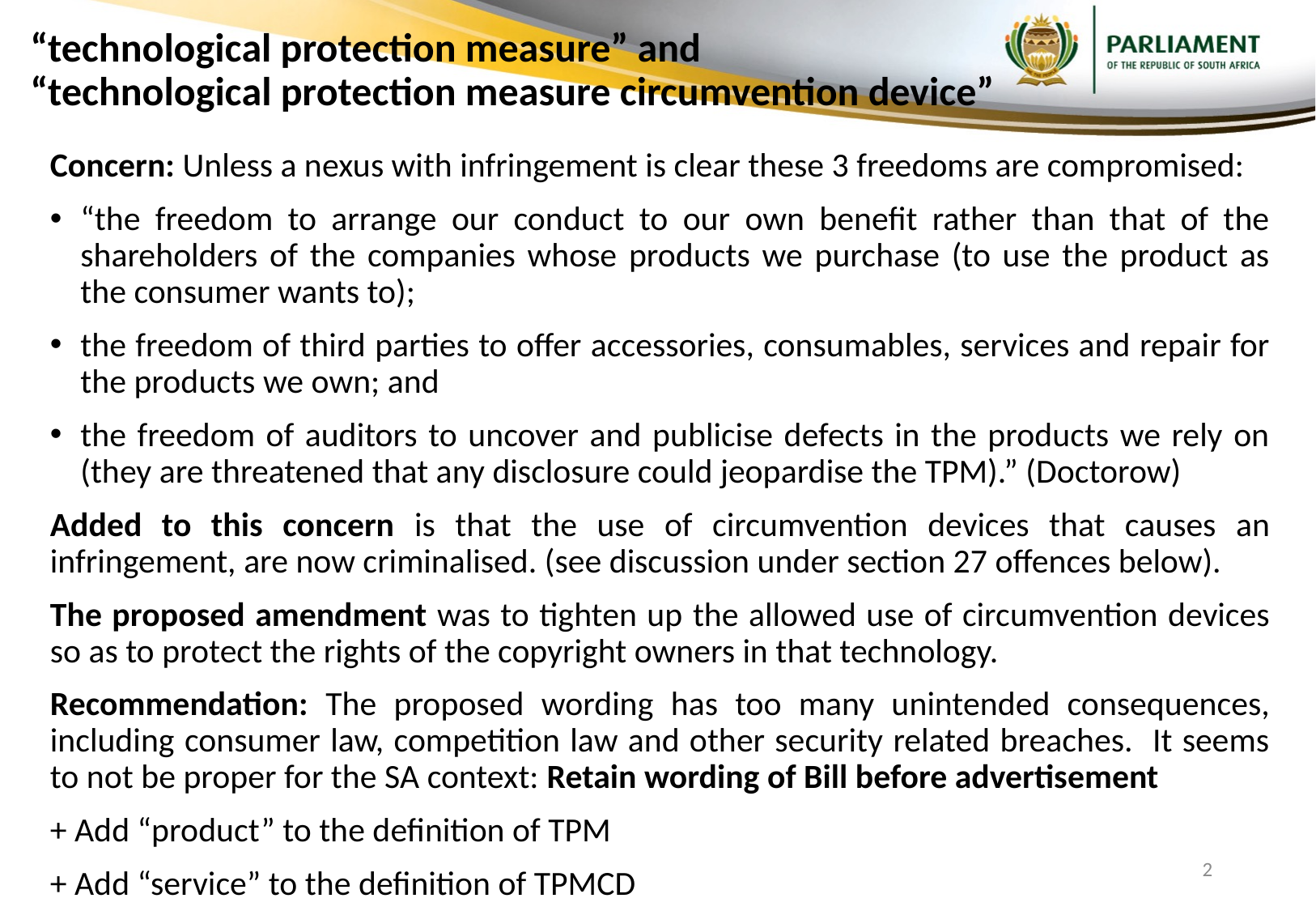

# “technological protection measure” and “technological protection measure circumvention device”
Concern: Unless a nexus with infringement is clear these 3 freedoms are compromised:
“the freedom to arrange our conduct to our own benefit rather than that of the shareholders of the companies whose products we purchase (to use the product as the consumer wants to);
the freedom of third parties to offer accessories, consumables, services and repair for the products we own; and
the freedom of auditors to uncover and publicise defects in the products we rely on (they are threatened that any disclosure could jeopardise the TPM).” (Doctorow)
Added to this concern is that the use of circumvention devices that causes an infringement, are now criminalised. (see discussion under section 27 offences below).
The proposed amendment was to tighten up the allowed use of circumvention devices so as to protect the rights of the copyright owners in that technology.
Recommendation: The proposed wording has too many unintended consequences, including consumer law, competition law and other security related breaches.  It seems to not be proper for the SA context: Retain wording of Bill before advertisement
+ Add “product” to the definition of TPM
+ Add “service” to the definition of TPMCD
2